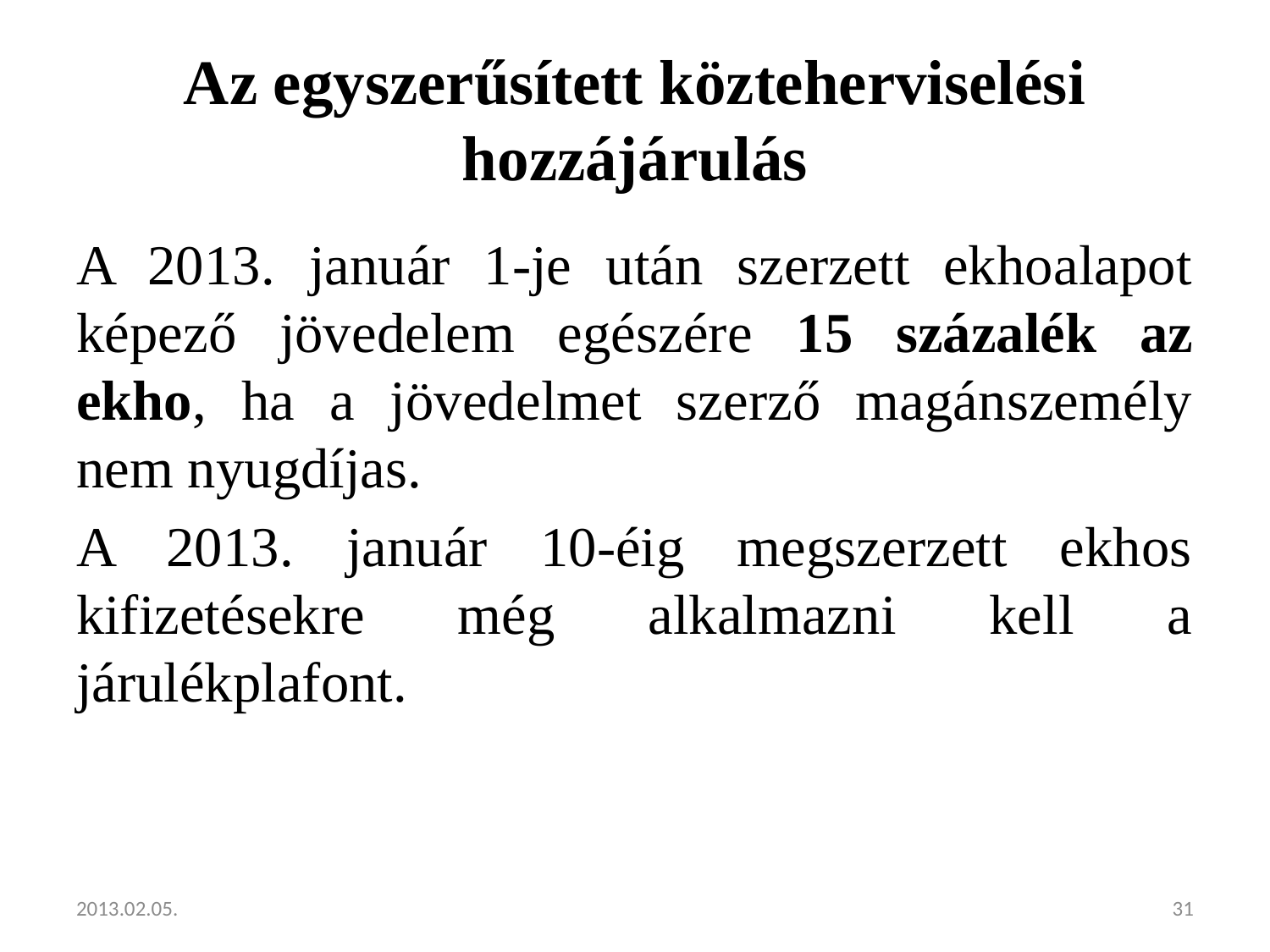

# Az egyszerűsített közteherviselési hozzájárulás
A 2013. január 1-je után szerzett ekhoalapot képező jövedelem egészére 15 százalék az ekho, ha a jövedelmet szerző magánszemély nem nyugdíjas.
A 2013. január 10-éig megszerzett ekhos kifizetésekre még alkalmazni kell a járulékplafont.
2013.02.05.
31